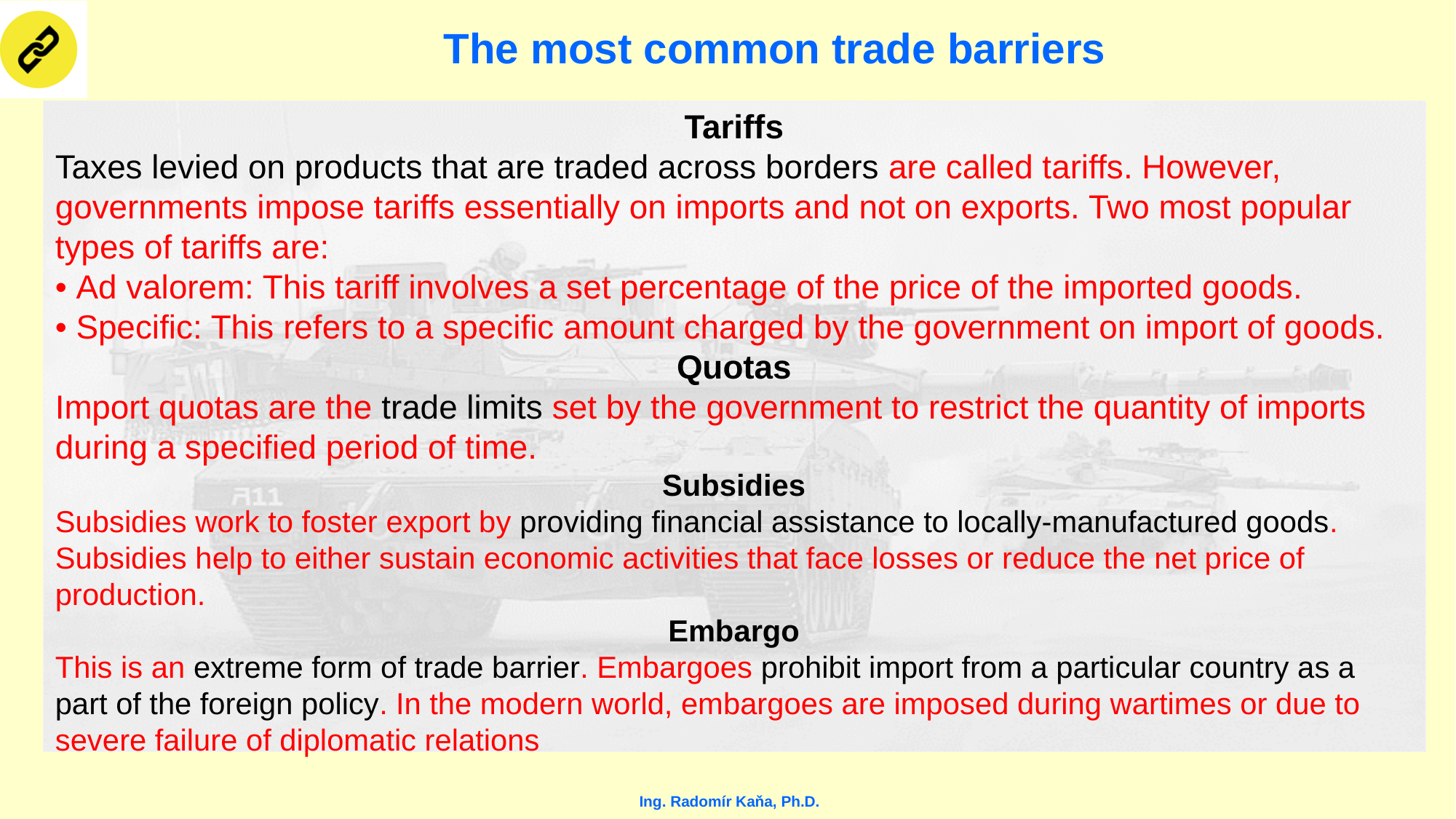

# The most common trade barriers
Tariffs
Taxes levied on products that are traded across borders are called tariffs. However, governments impose tariffs essentially on imports and not on exports. Two most popular types of tariffs are:
• Ad valorem: This tariff involves a set percentage of the price of the imported goods.
• Specific: This refers to a specific amount charged by the government on import of goods.
Quotas
Import quotas are the trade limits set by the government to restrict the quantity of imports during a specified period of time.
Subsidies
Subsidies work to foster export by providing financial assistance to locally-manufactured goods. Subsidies help to either sustain economic activities that face losses or reduce the net price of production.
Embargo
This is an extreme form of trade barrier. Embargoes prohibit import from a particular country as a part of the foreign policy. In the modern world, embargoes are imposed during wartimes or due to severe failure of diplomatic relations